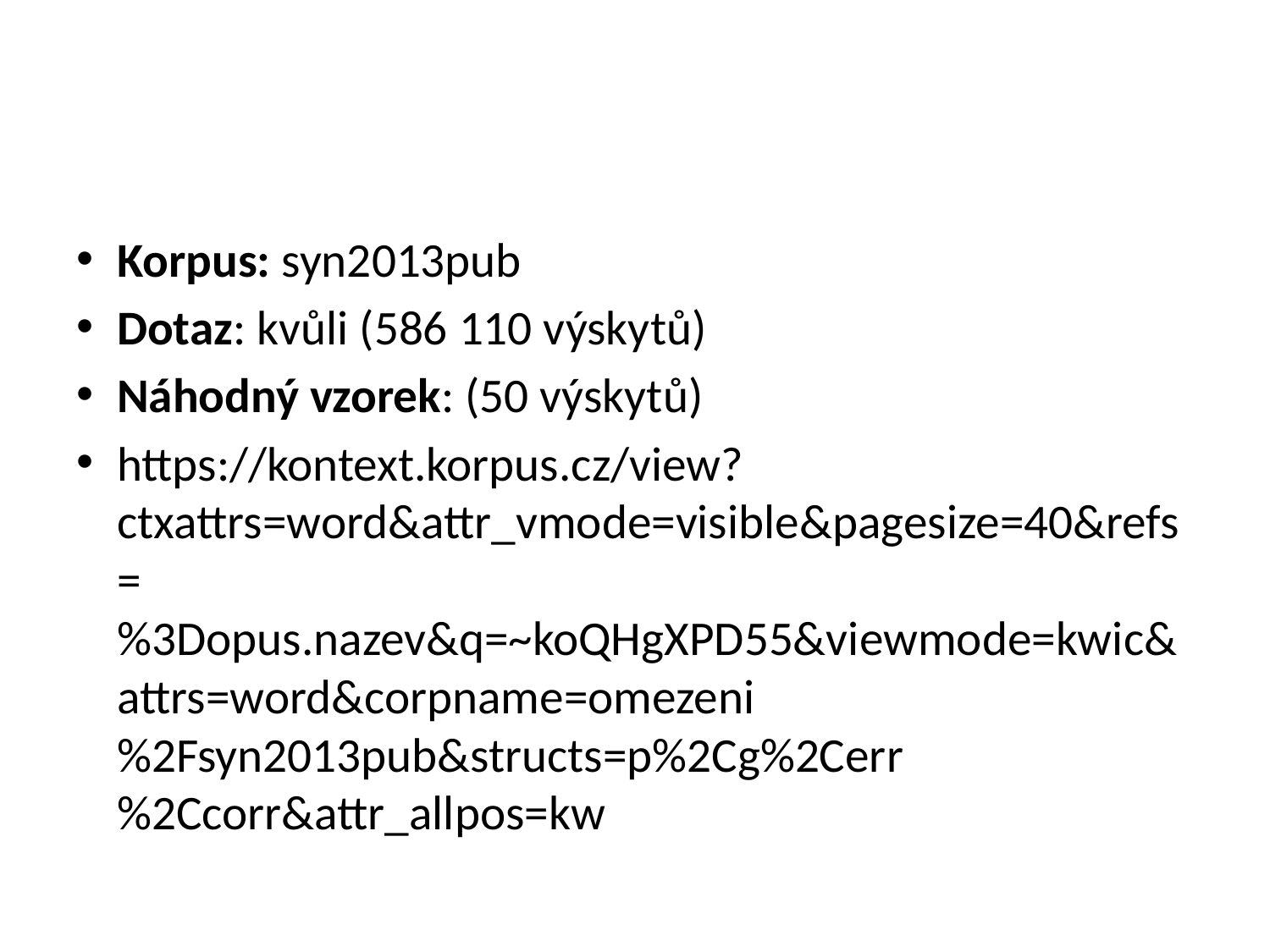

#
Korpus: syn2013pub
Dotaz: kvůli (586 110 výskytů)
Náhodný vzorek: (50 výskytů)
https://kontext.korpus.cz/view?ctxattrs=word&attr_vmode=visible&pagesize=40&refs=%3Dopus.nazev&q=~koQHgXPD55&viewmode=kwic&attrs=word&corpname=omezeni%2Fsyn2013pub&structs=p%2Cg%2Cerr%2Ccorr&attr_allpos=kw